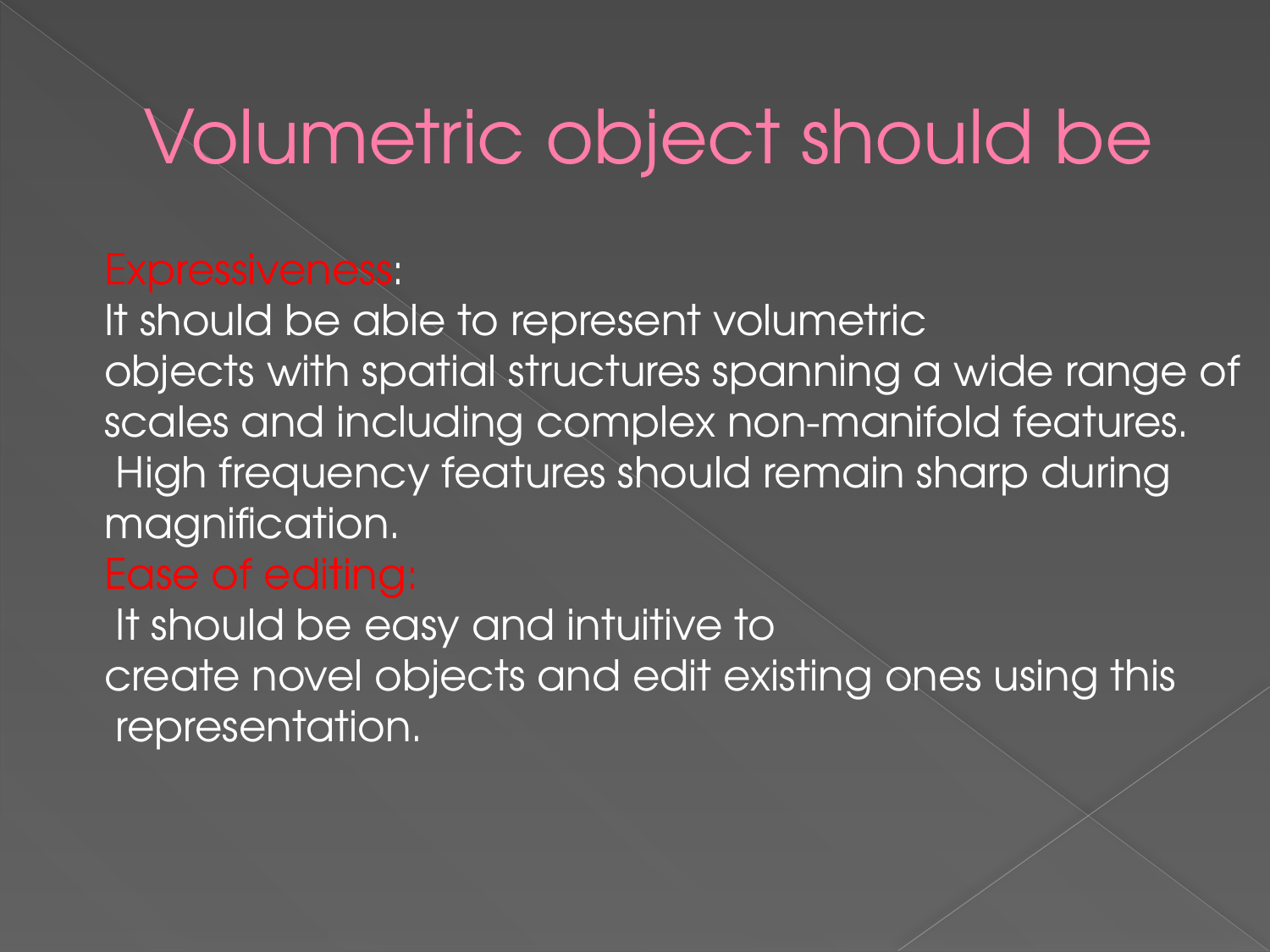

# Volumetric object should be
Expressiveness:
It should be able to represent volumetric
objects with spatial structures spanning a wide range of
scales and including complex non-manifold features.
 High frequency features should remain sharp during
magnification.
Ease of editing:
 It should be easy and intuitive to
create novel objects and edit existing ones using this
 representation.